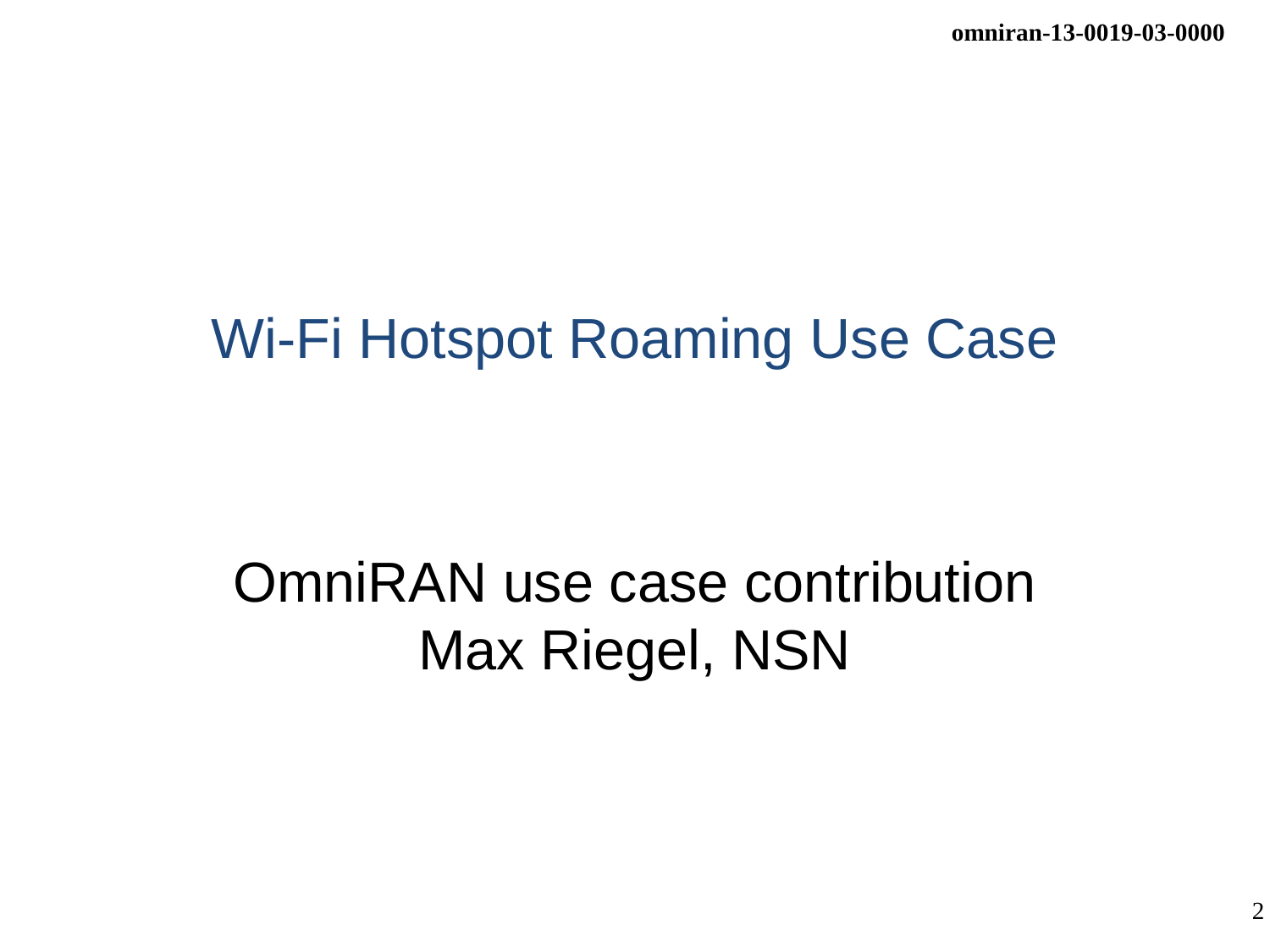

# Wi-Fi Hotspot Roaming Use Case
OmniRAN use case contribution
Max Riegel, NSN